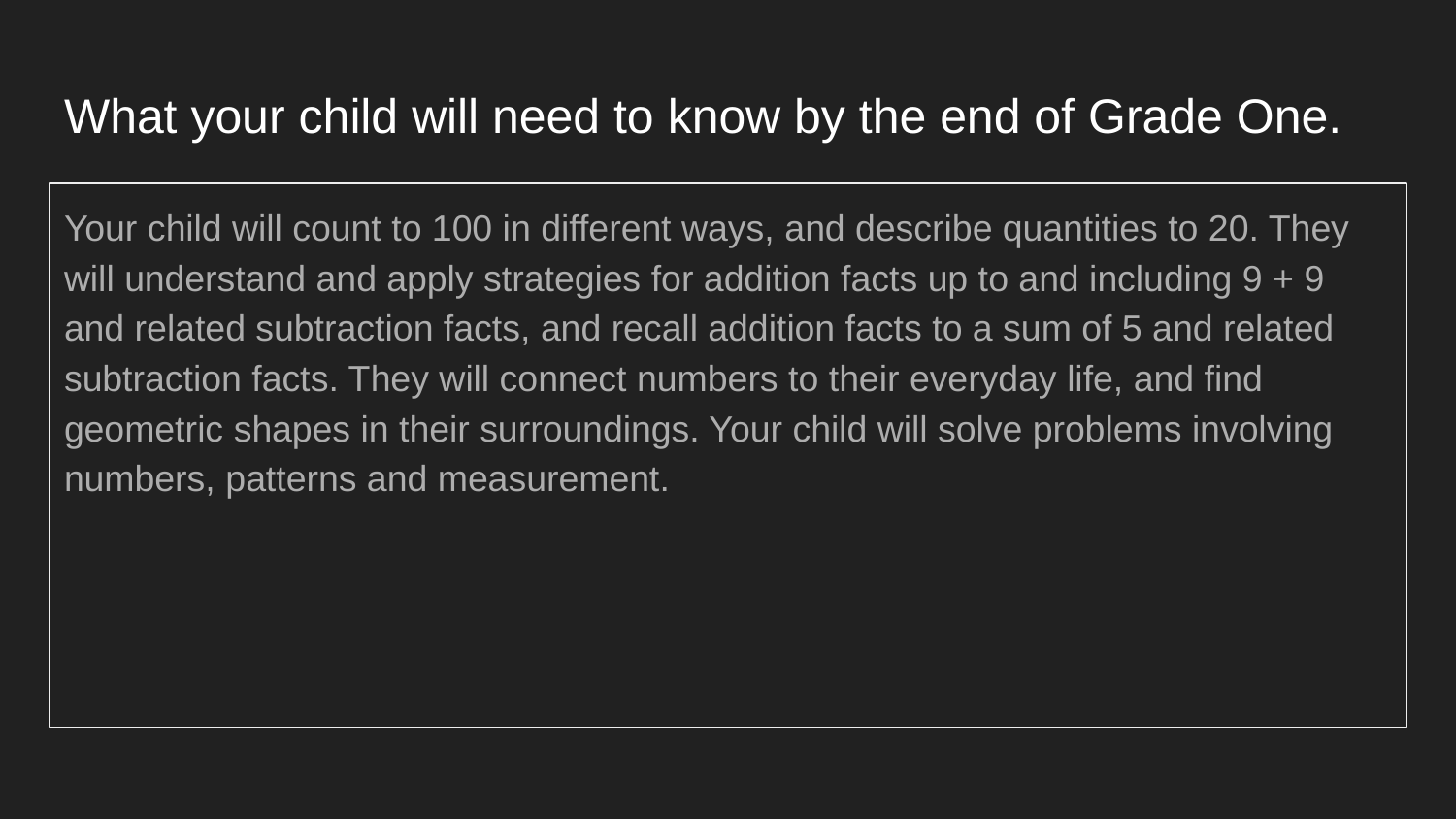

# What your child will need to know by the end of Grade One.
Your child will count to 100 in different ways, and describe quantities to 20. They will understand and apply strategies for addition facts up to and including 9 + 9 and related subtraction facts, and recall addition facts to a sum of 5 and related subtraction facts. They will connect numbers to their everyday life, and find geometric shapes in their surroundings. Your child will solve problems involving numbers, patterns and measurement.